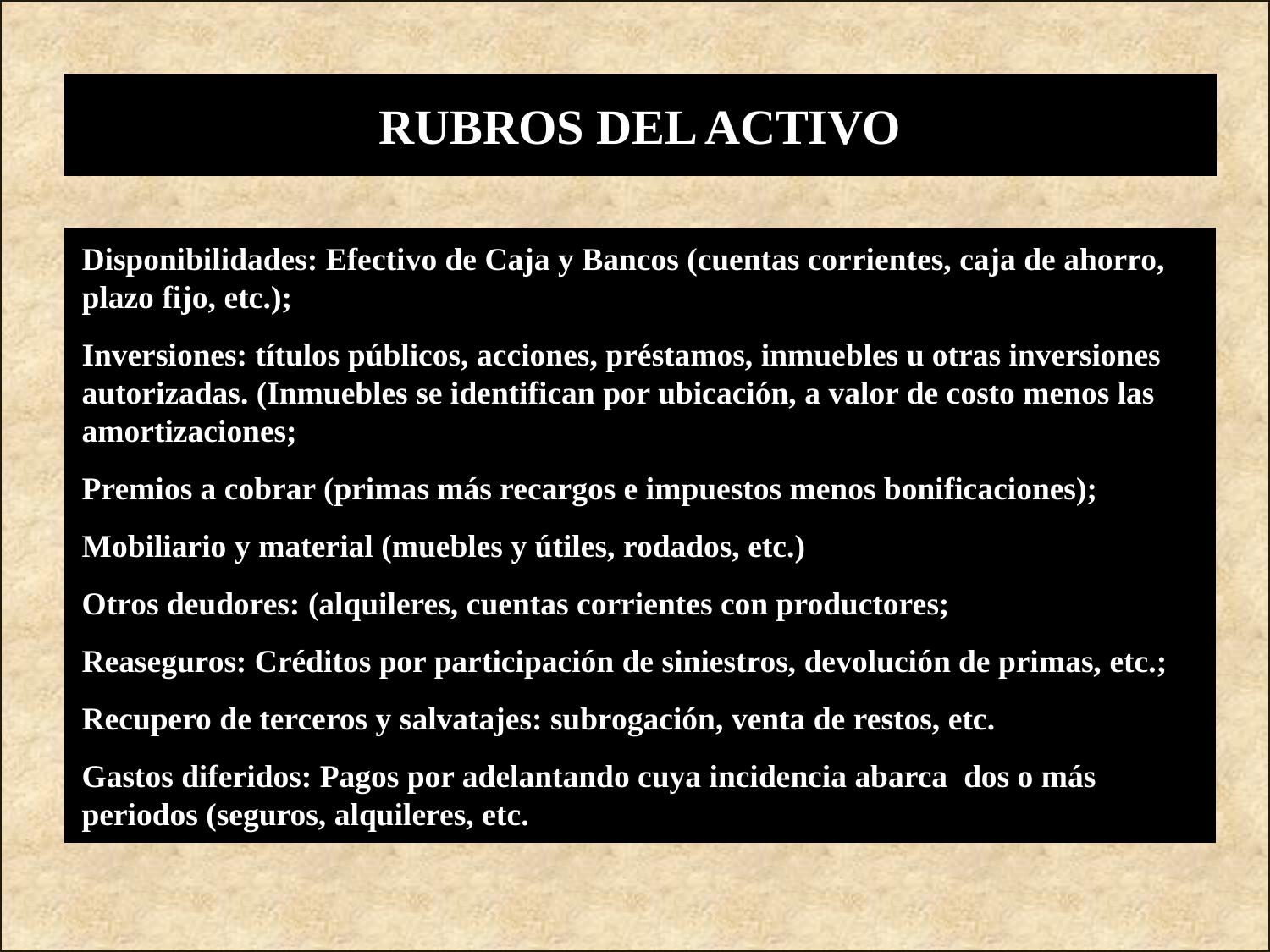

RUBROS DEL ACTIVO
Disponibilidades: Efectivo de Caja y Bancos (cuentas corrientes, caja de ahorro, plazo fijo, etc.);
Inversiones: títulos públicos, acciones, préstamos, inmuebles u otras inversiones autorizadas. (Inmuebles se identifican por ubicación, a valor de costo menos las amortizaciones;
Premios a cobrar (primas más recargos e impuestos menos bonificaciones);
Mobiliario y material (muebles y útiles, rodados, etc.)
Otros deudores: (alquileres, cuentas corrientes con productores;
Reaseguros: Créditos por participación de siniestros, devolución de primas, etc.;
Recupero de terceros y salvatajes: subrogación, venta de restos, etc.
Gastos diferidos: Pagos por adelantando cuya incidencia abarca  dos o más periodos (seguros, alquileres, etc.